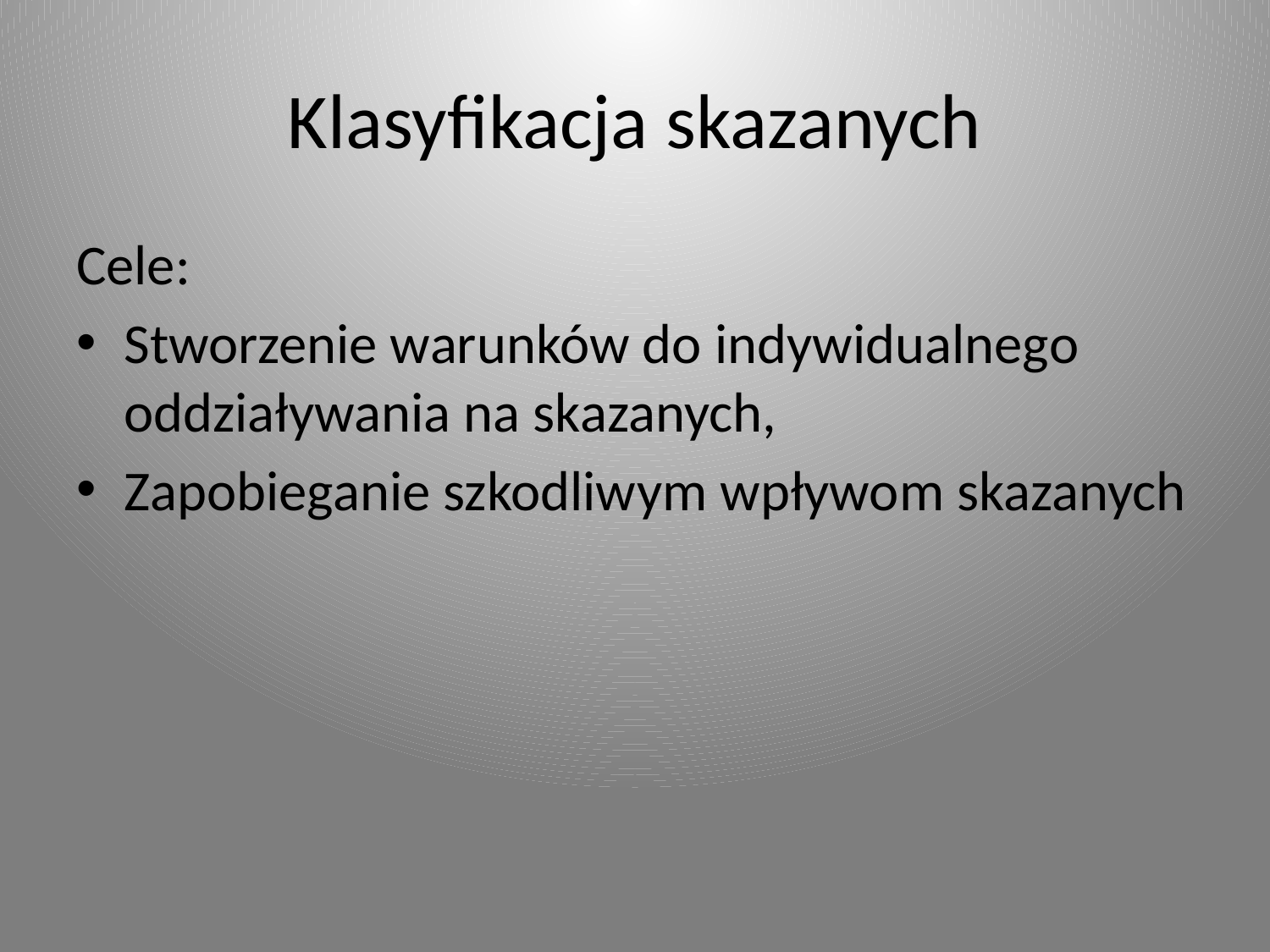

# Klasyfikacja skazanych
Cele:
Stworzenie warunków do indywidualnego oddziaływania na skazanych,
Zapobieganie szkodliwym wpływom skazanych